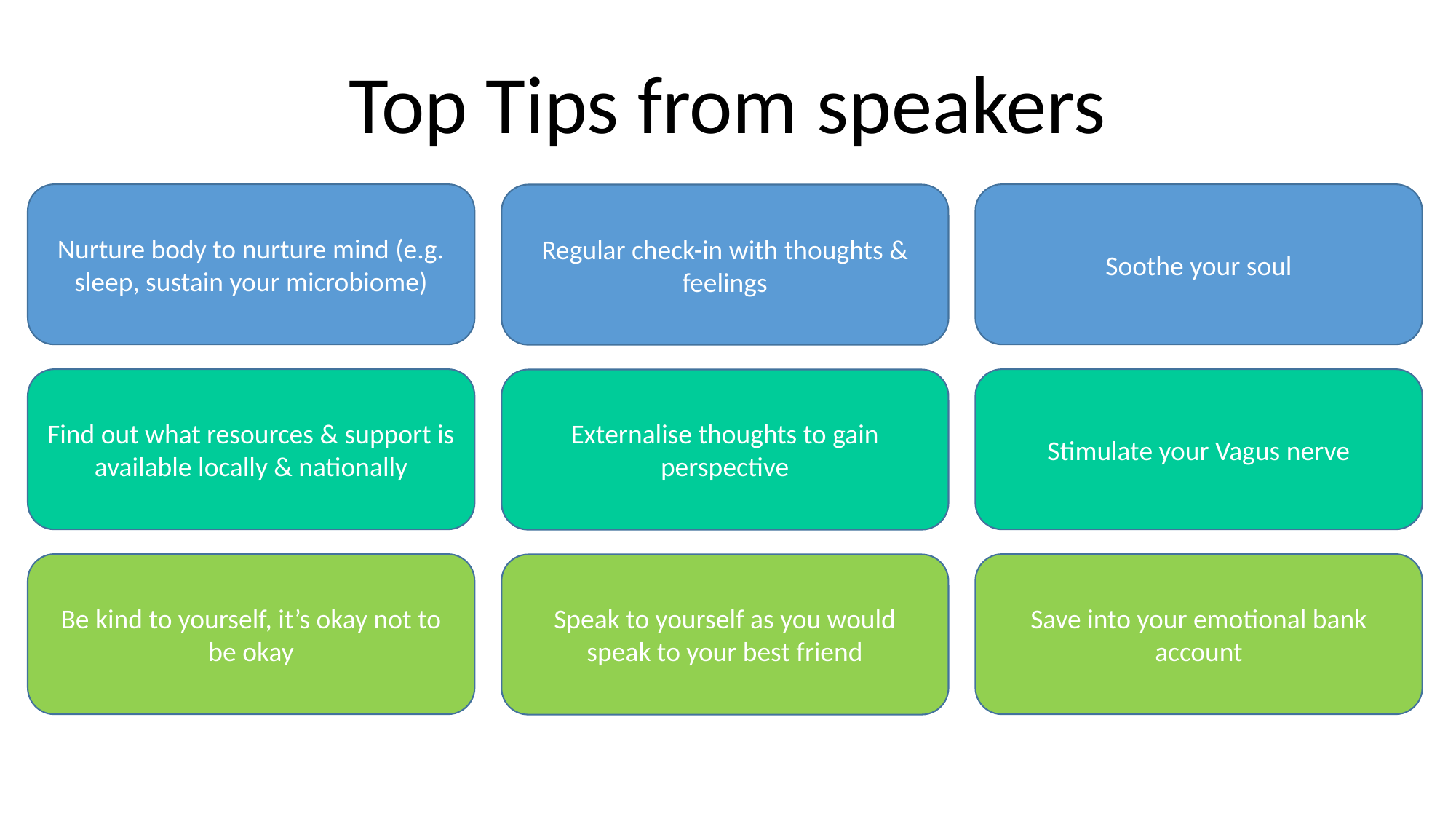

# Top Tips from speakers
Nurture body to nurture mind (e.g. sleep, sustain your microbiome)
Soothe your soul
Regular check-in with thoughts & feelings
Find out what resources & support is available locally & nationally
Stimulate your Vagus nerve
Externalise thoughts to gain perspective
Be kind to yourself, it’s okay not to be okay
Save into your emotional bank account
Speak to yourself as you would speak to your best friend